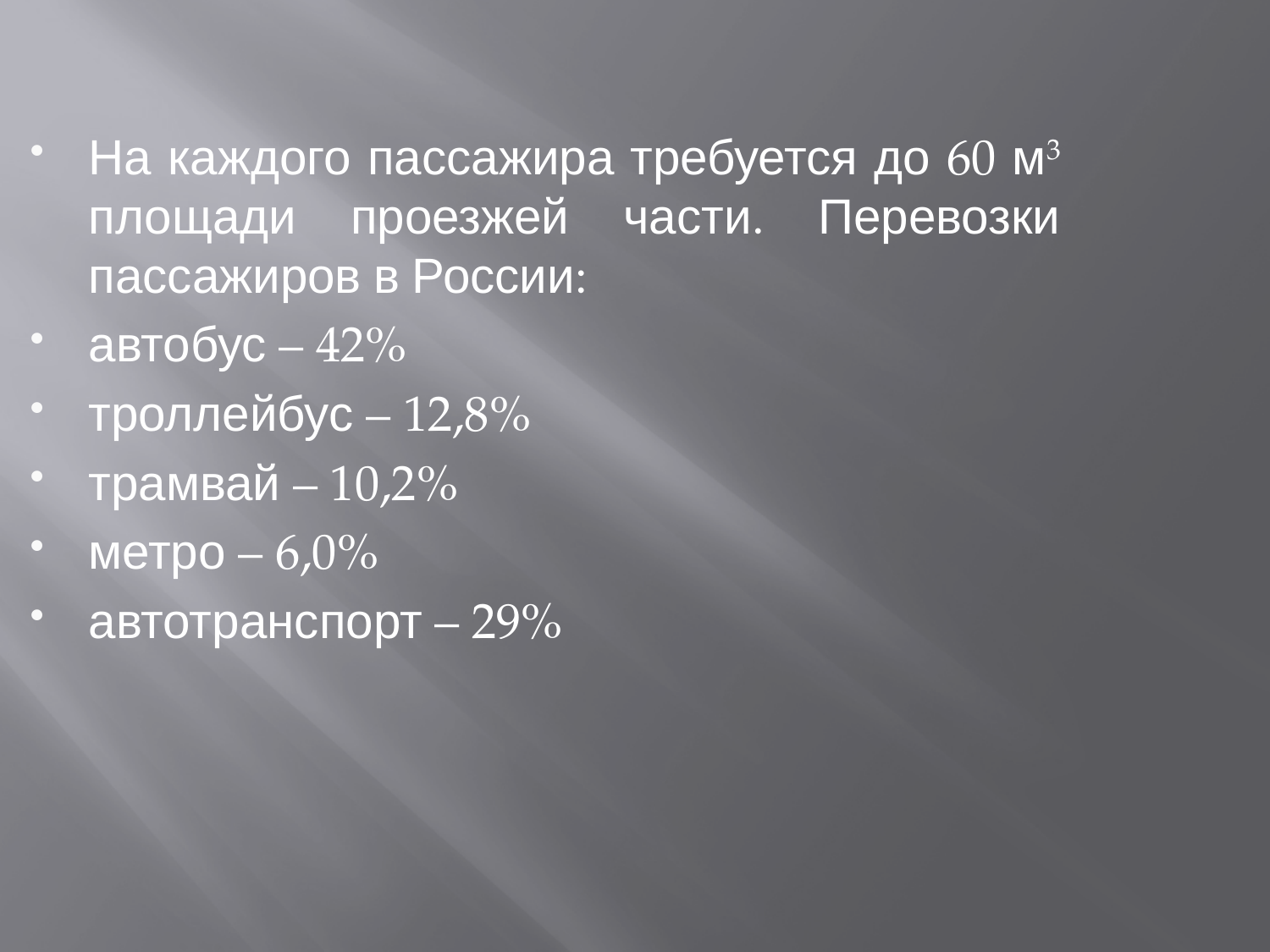

На каждого пассажира требуется до 60 м3 площади проезжей части. Перевозки пассажиров в России:
автобус – 42%
троллейбус – 12,8%
трамвай – 10,2%
метро – 6,0%
автотранспорт – 29%